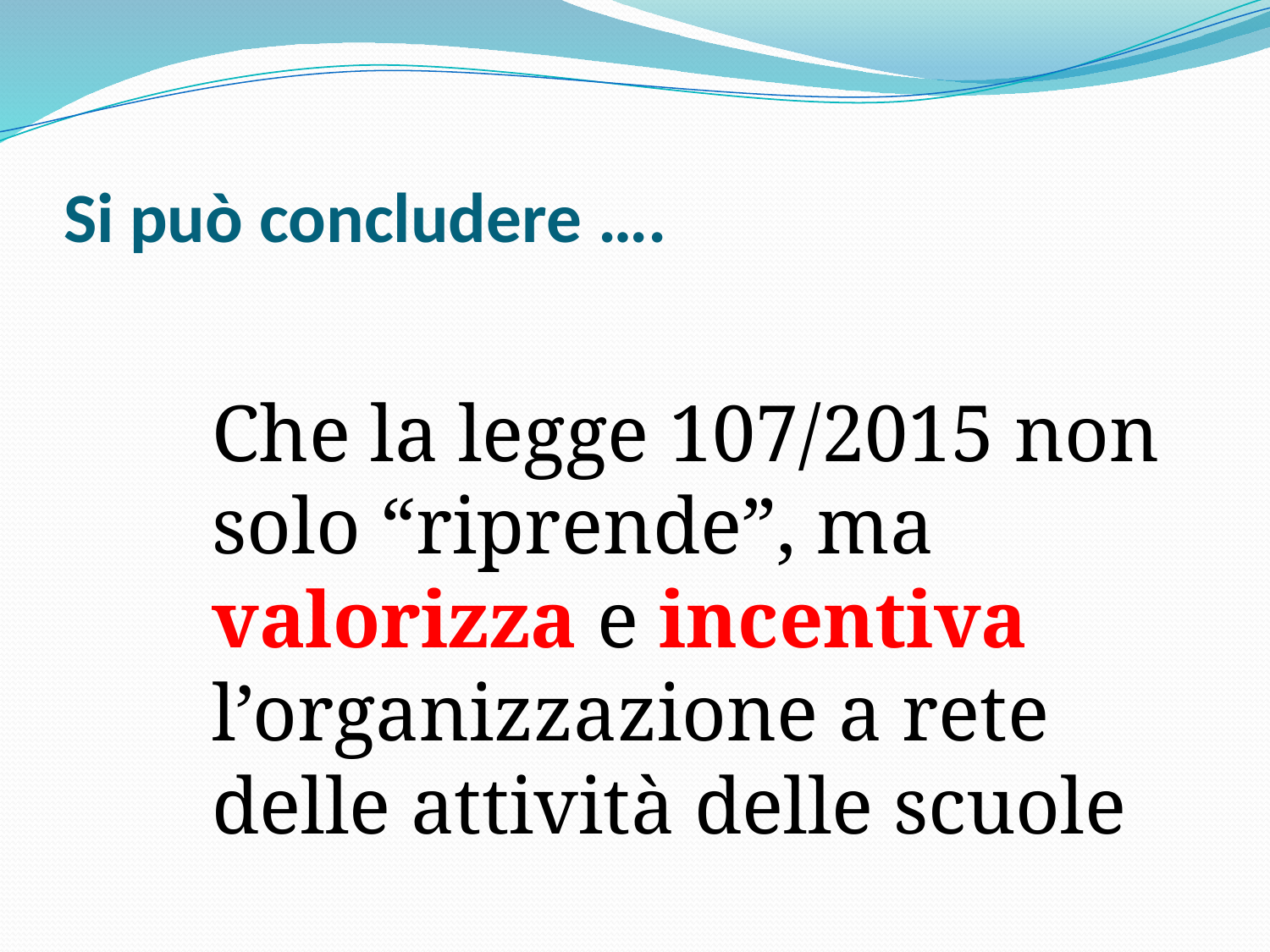

# Si può concludere ….

Che la legge 107/2015 non solo “riprende”, ma  valorizza e incentiva l’organizzazione a rete delle attività delle scuole